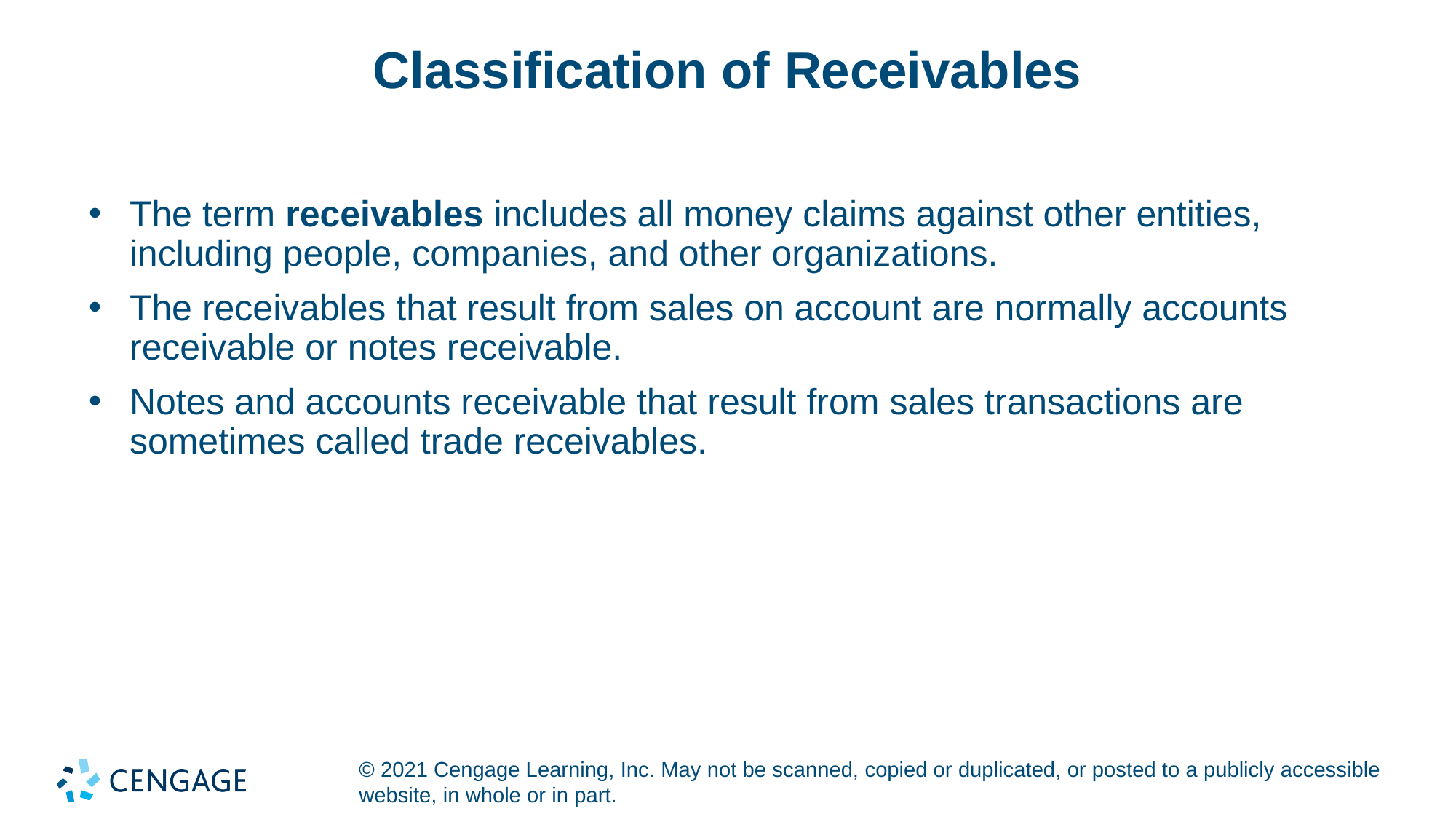

# Classification of Receivables
The term receivables includes all money claims against other entities, including people, companies, and other organizations.
The receivables that result from sales on account are normally accounts receivable or notes receivable.
Notes and accounts receivable that result from sales transactions are sometimes called trade receivables.